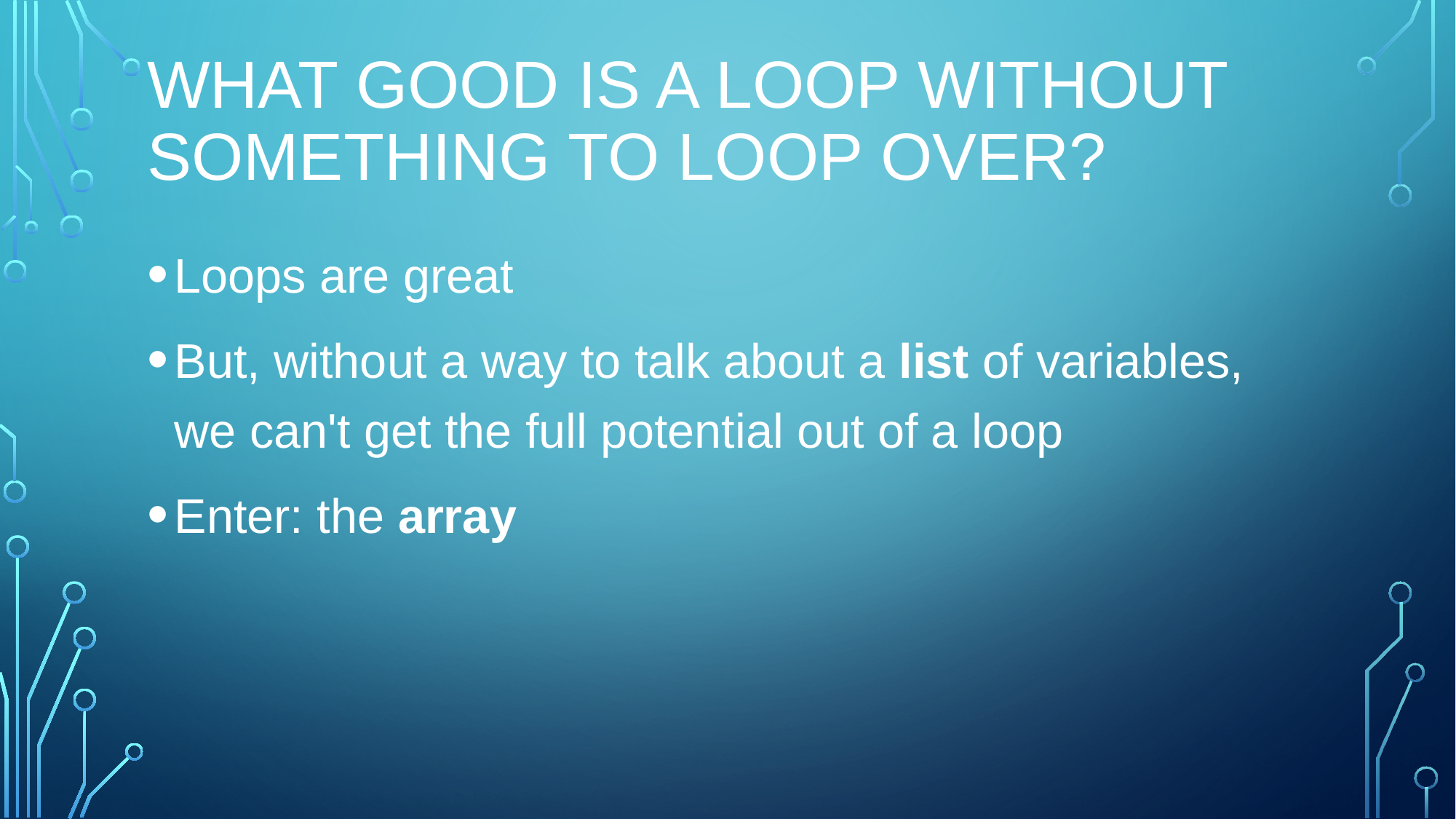

# What good is a loop without something to loop over?
Loops are great
But, without a way to talk about a list of variables, we can't get the full potential out of a loop
Enter: the array